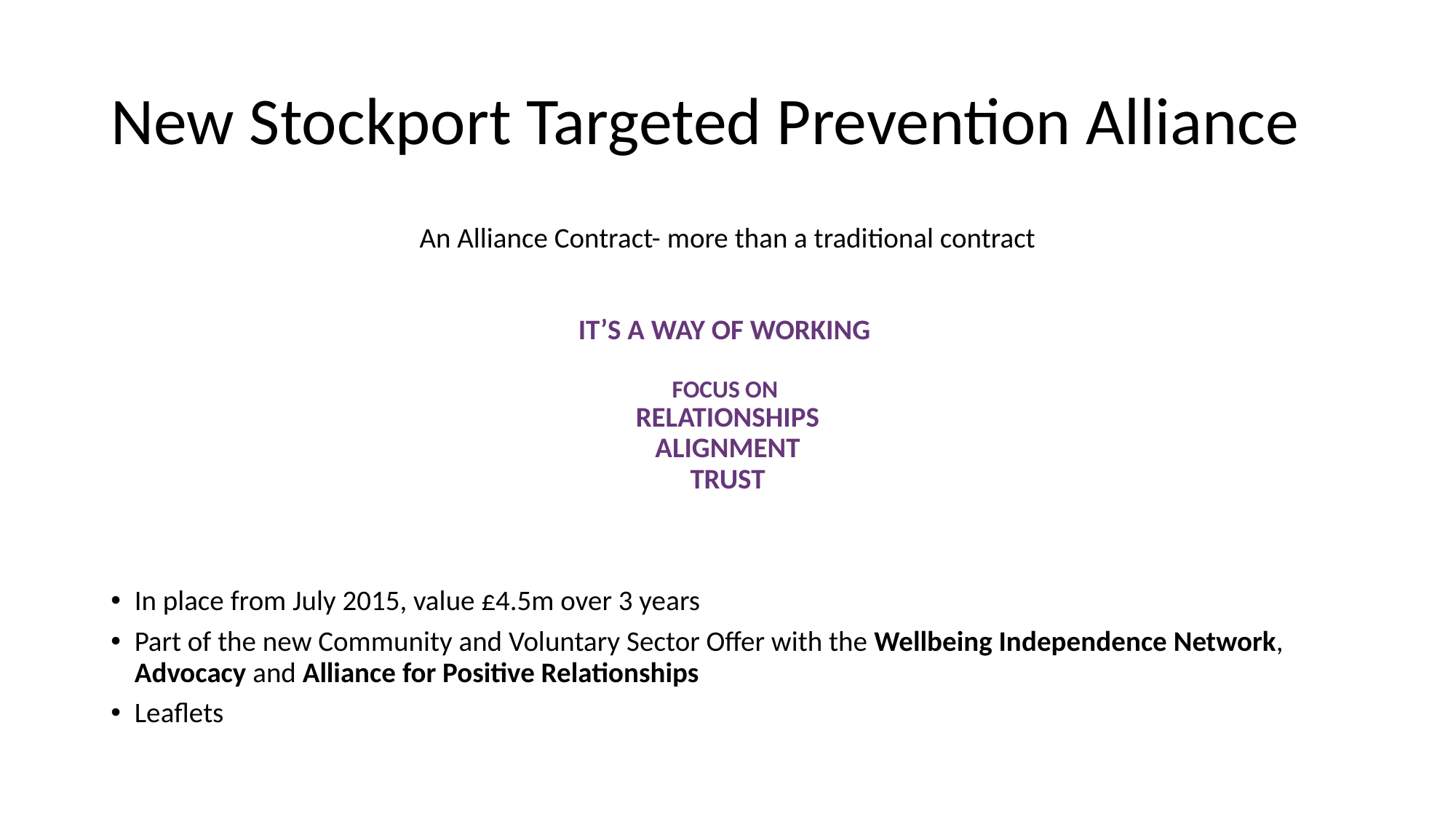

# New Stockport Targeted Prevention Alliance
An Alliance Contract- more than a traditional contract

It’s a way of working

Focus on
Relationships
Alignment
Trust

In place from July 2015, value £4.5m over 3 years
Part of the new Community and Voluntary Sector Offer with the Wellbeing Independence Network, Advocacy and Alliance for Positive Relationships
Leaflets